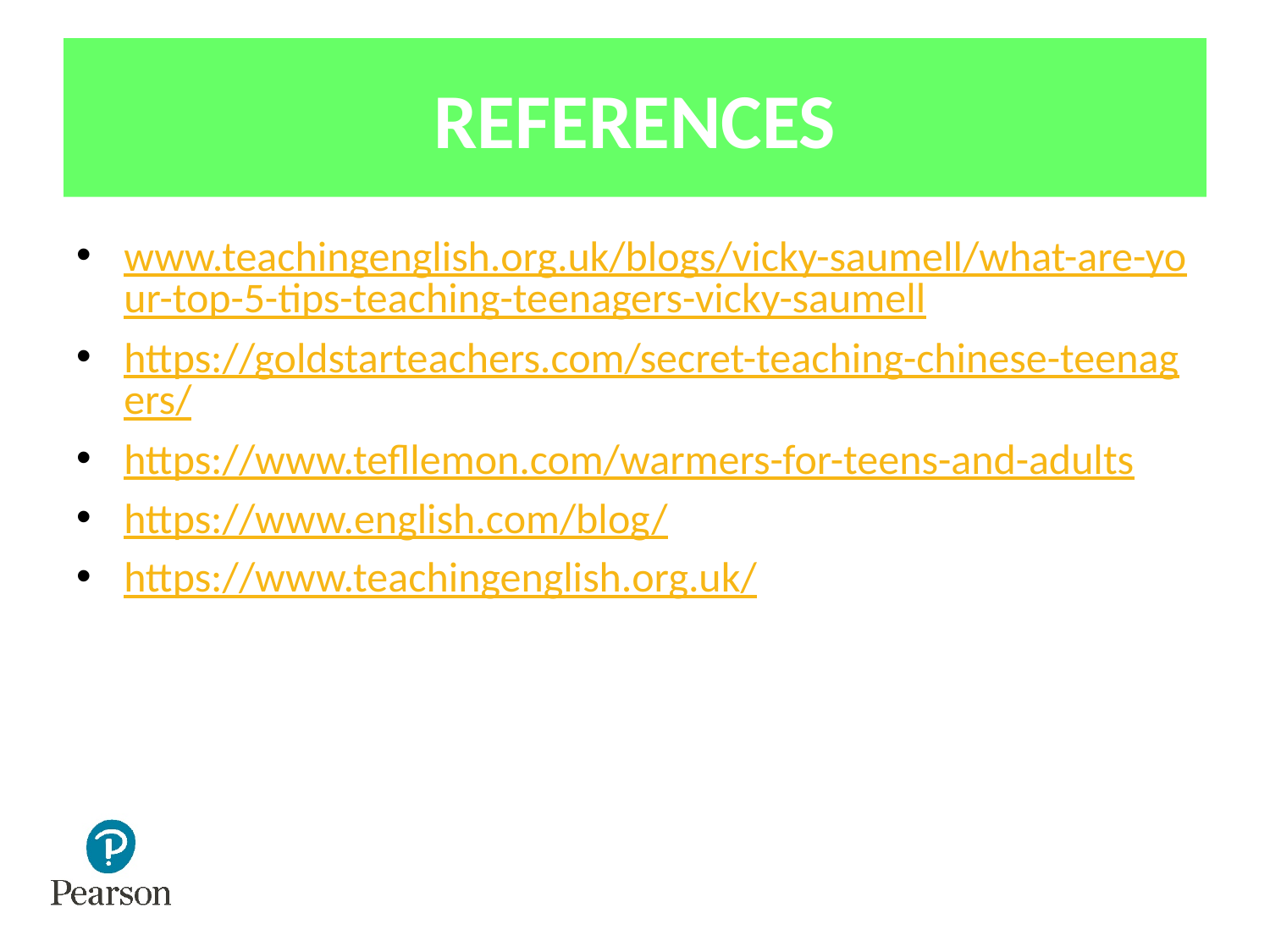

# REFERENCES
www.teachingenglish.org.uk/blogs/vicky-saumell/what-are-your-top-5-tips-teaching-teenagers-vicky-saumell
https://goldstarteachers.com/secret-teaching-chinese-teenagers/
https://www.tefllemon.com/warmers-for-teens-and-adults
https://www.english.com/blog/
https://www.teachingenglish.org.uk/